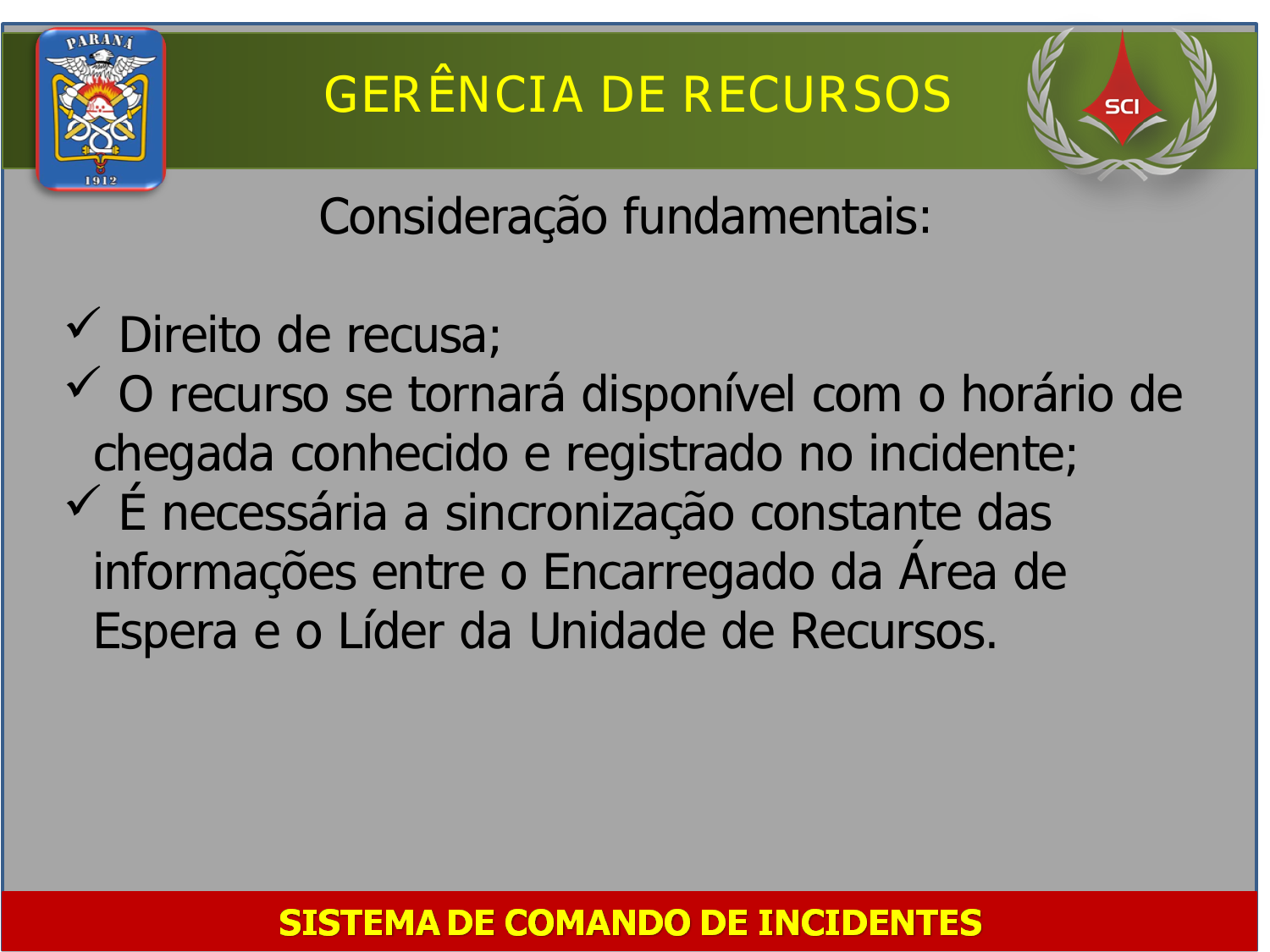

GERÊNCIA DE RECURSOS
Consideração fundamentais:

 Direito de recusa;
 O recurso se tornará disponível com o horário de chegada conhecido e registrado no incidente;
 É necessária a sincronização constante das informações entre o Encarregado da Área de Espera e o Líder da Unidade de Recursos.